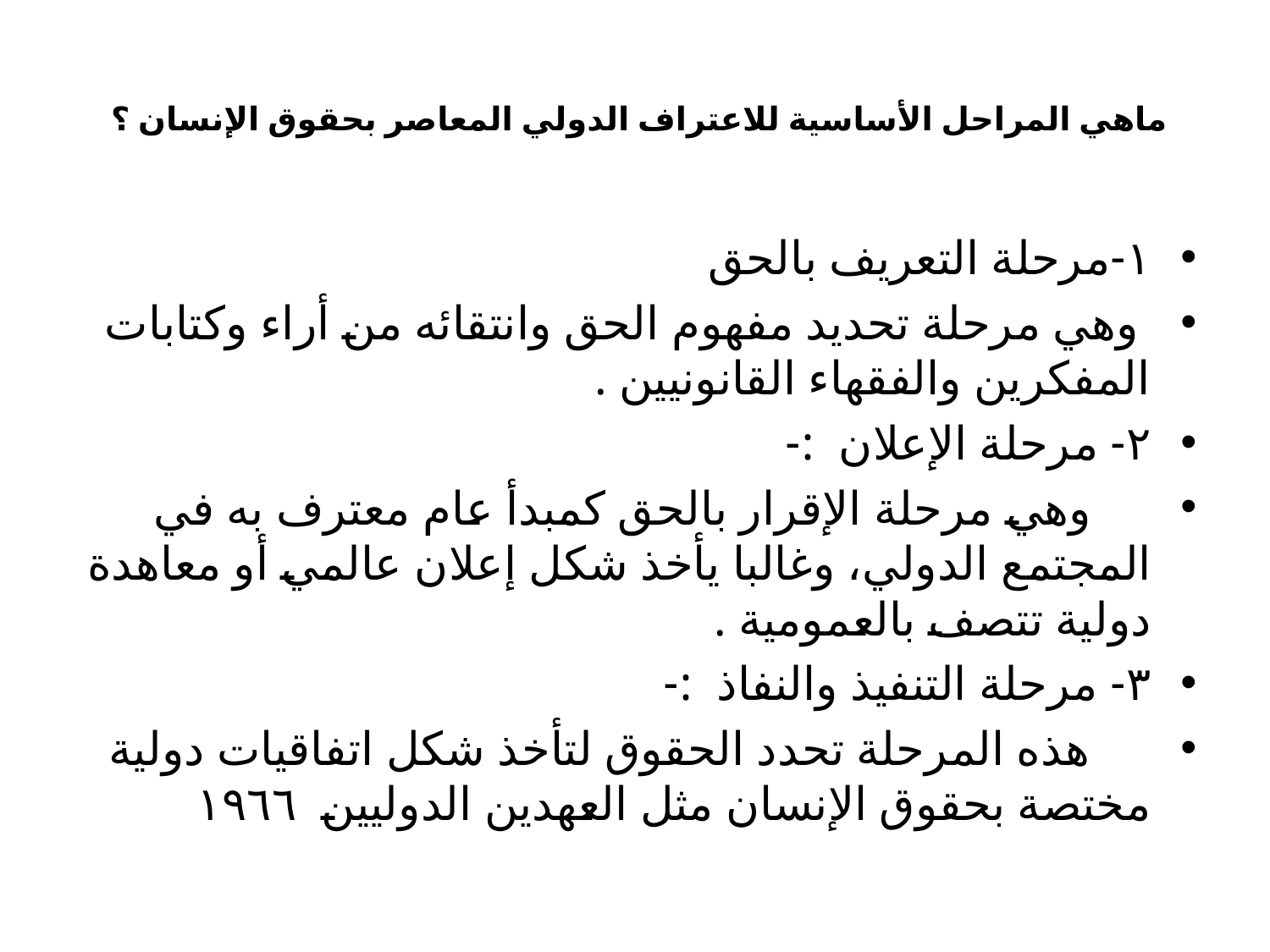

# ماهي المراحل الأساسية للاعتراف الدولي المعاصر بحقوق الإنسان ؟
١-مرحلة التعريف بالحق
 وهي مرحلة تحديد مفهوم الحق وانتقائه من أراء وكتابات المفكرين والفقهاء القانونيين .
٢- مرحلة الإعلان  :-
     وهي مرحلة الإقرار بالحق كمبدأ عام معترف به في المجتمع الدولي، وغالبا يأخذ شكل إعلان عالمي أو معاهدة دولية تتصف بالعمومية .
٣- مرحلة التنفيذ والنفاذ  :-
     هذه المرحلة تحدد الحقوق لتأخذ شكل اتفاقيات دولية مختصة بحقوق الإنسان مثل العهدين الدوليين  ١٩٦٦